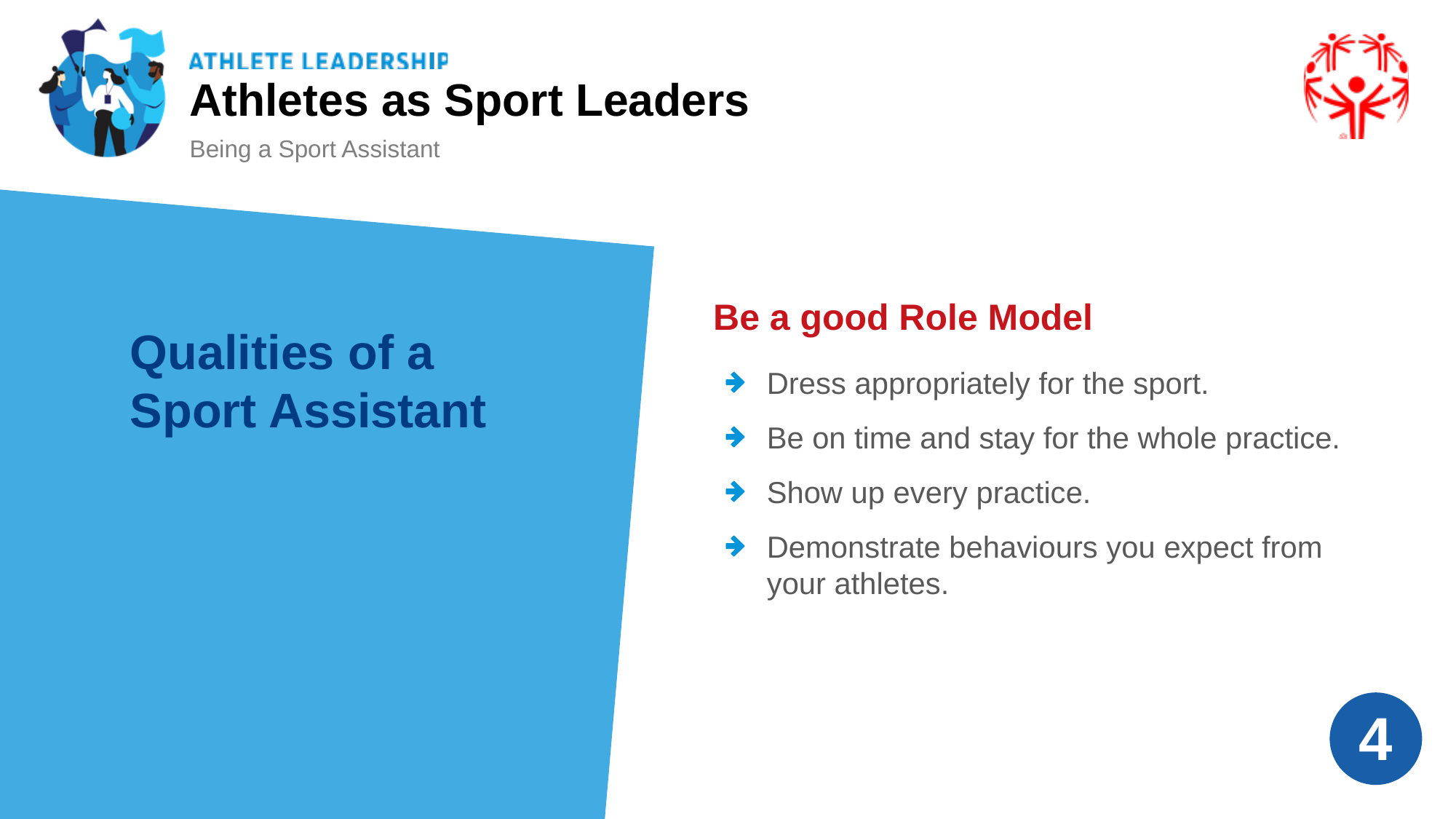

Athletes as Sport Leaders
Being a Sport Assistant
Be a good Role Model
Qualities of a Sport Assistant
Dress appropriately for the sport.
Be on time and stay for the whole practice.
Show up every practice.
Demonstrate behaviours you expect from your athletes.

4